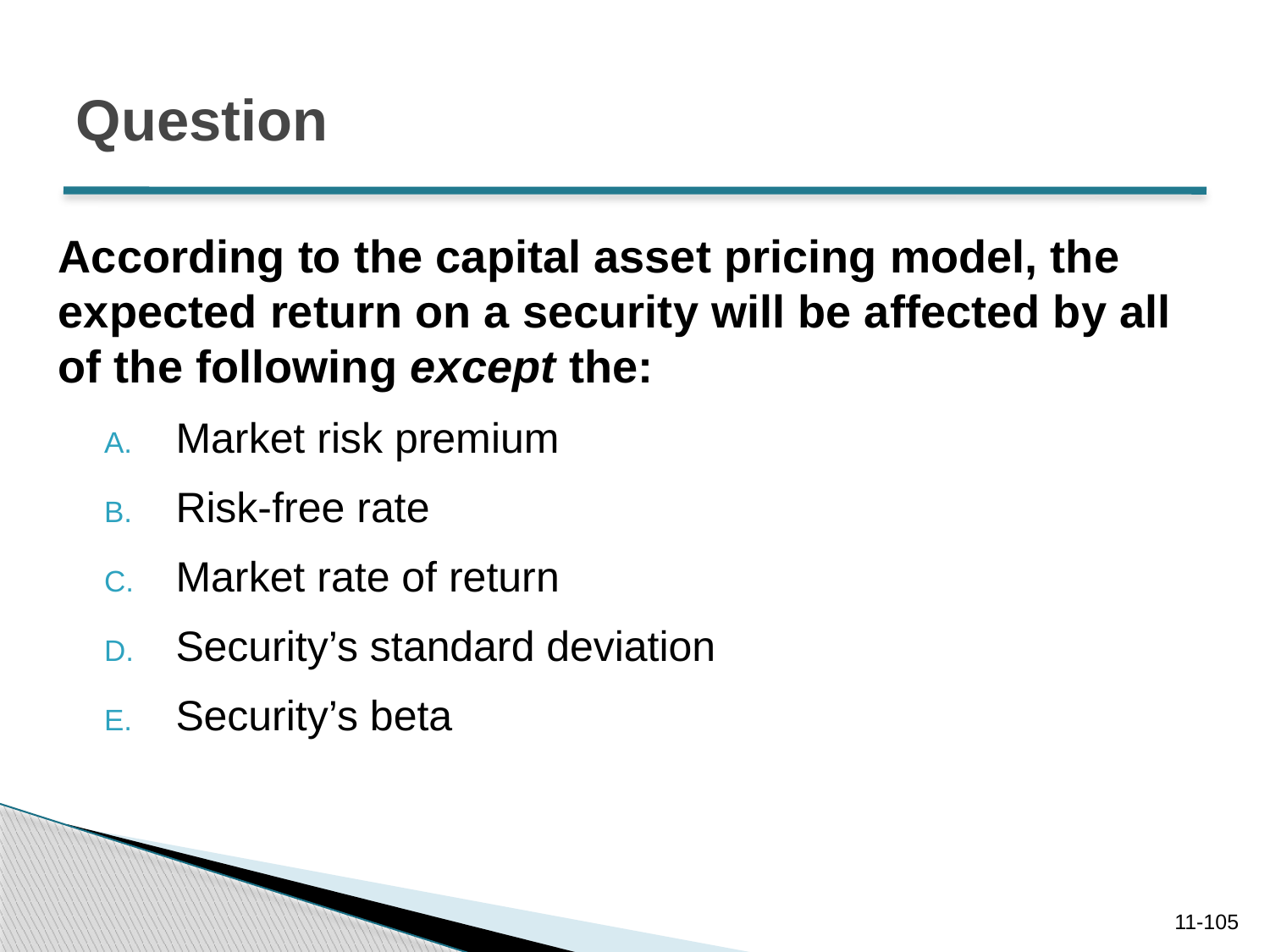

# Question
According to the capital asset pricing model, the expected return on a security will be affected by all of the following except the:
Market risk premium
Risk-free rate
Market rate of return
Security’s standard deviation
Security’s beta
11-105